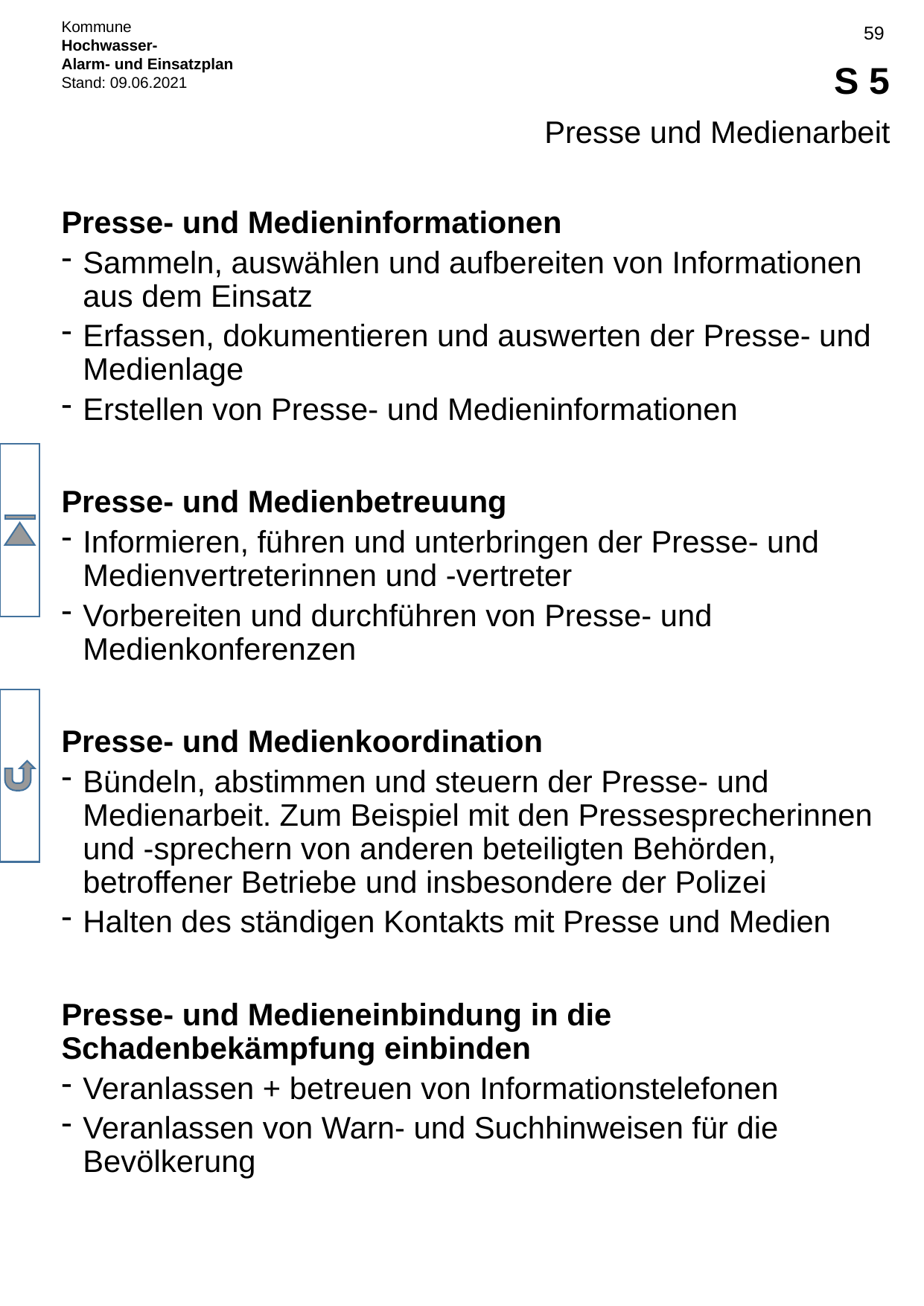

# S 5
Presse und Medienarbeit
Presse- und Medieninformationen
Sammeln, auswählen und aufbereiten von Informationen aus dem Einsatz
Erfassen, dokumentieren und auswerten der Presse- und Medienlage
Erstellen von Presse- und Medieninformationen

Presse- und Medienbetreuung
Informieren, führen und unterbringen der Presse- und Medienvertreterinnen und -vertreter
Vorbereiten und durchführen von Presse- und Medienkonferenzen

Presse- und Medienkoordination
Bündeln, abstimmen und steuern der Presse- und Medienarbeit. Zum Beispiel mit den Pressesprecherinnen und -sprechern von anderen beteiligten Behörden, betroffener Betriebe und insbesondere der Polizei
Halten des ständigen Kontakts mit Presse und Medien

Presse- und Medieneinbindung in die Schadenbekämpfung einbinden
Veranlassen + betreuen von Informationstelefonen
Veranlassen von Warn- und Suchhinweisen für die Bevölkerung